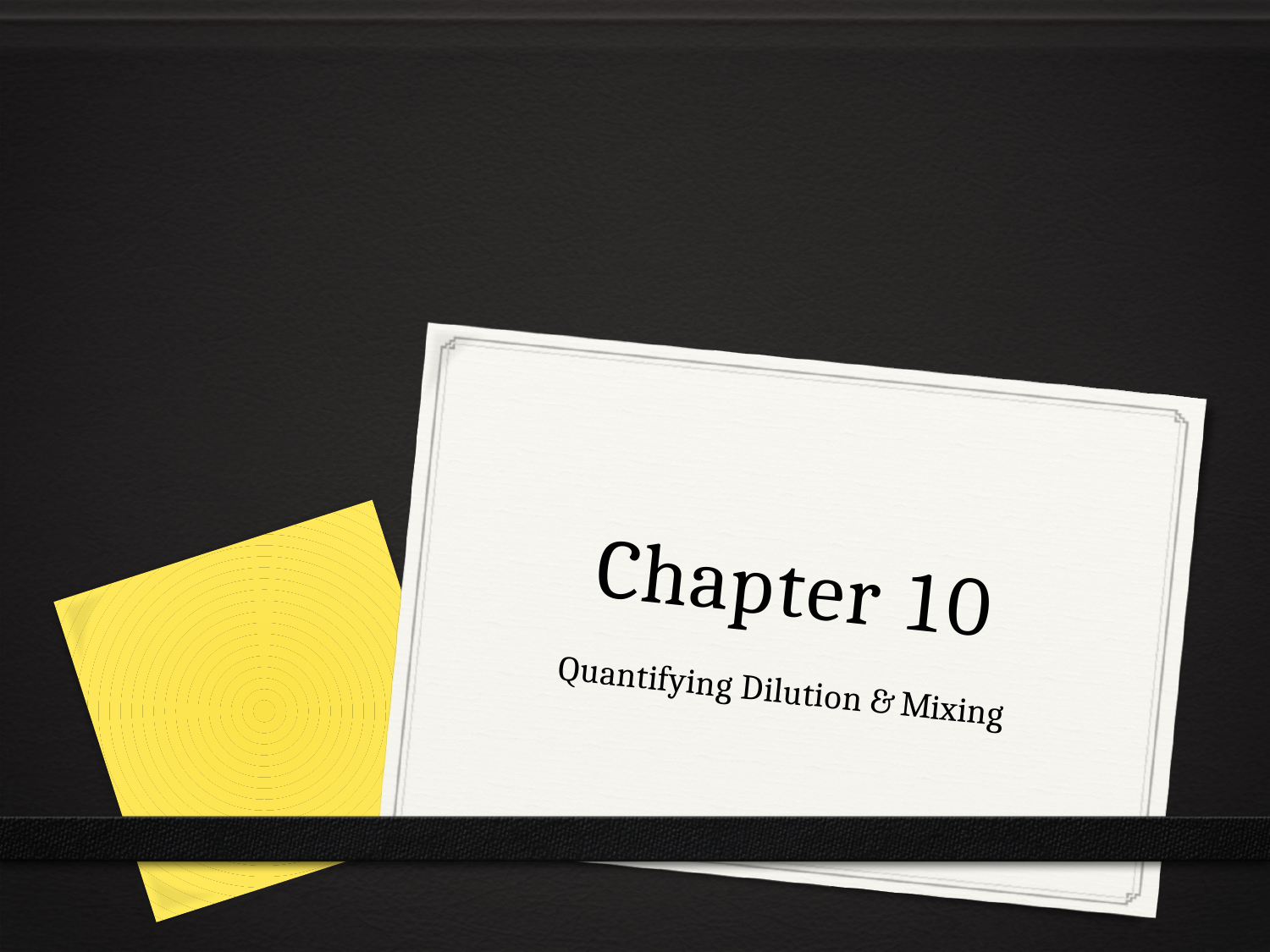

# Chapter 10
Quantifying Dilution & Mixing